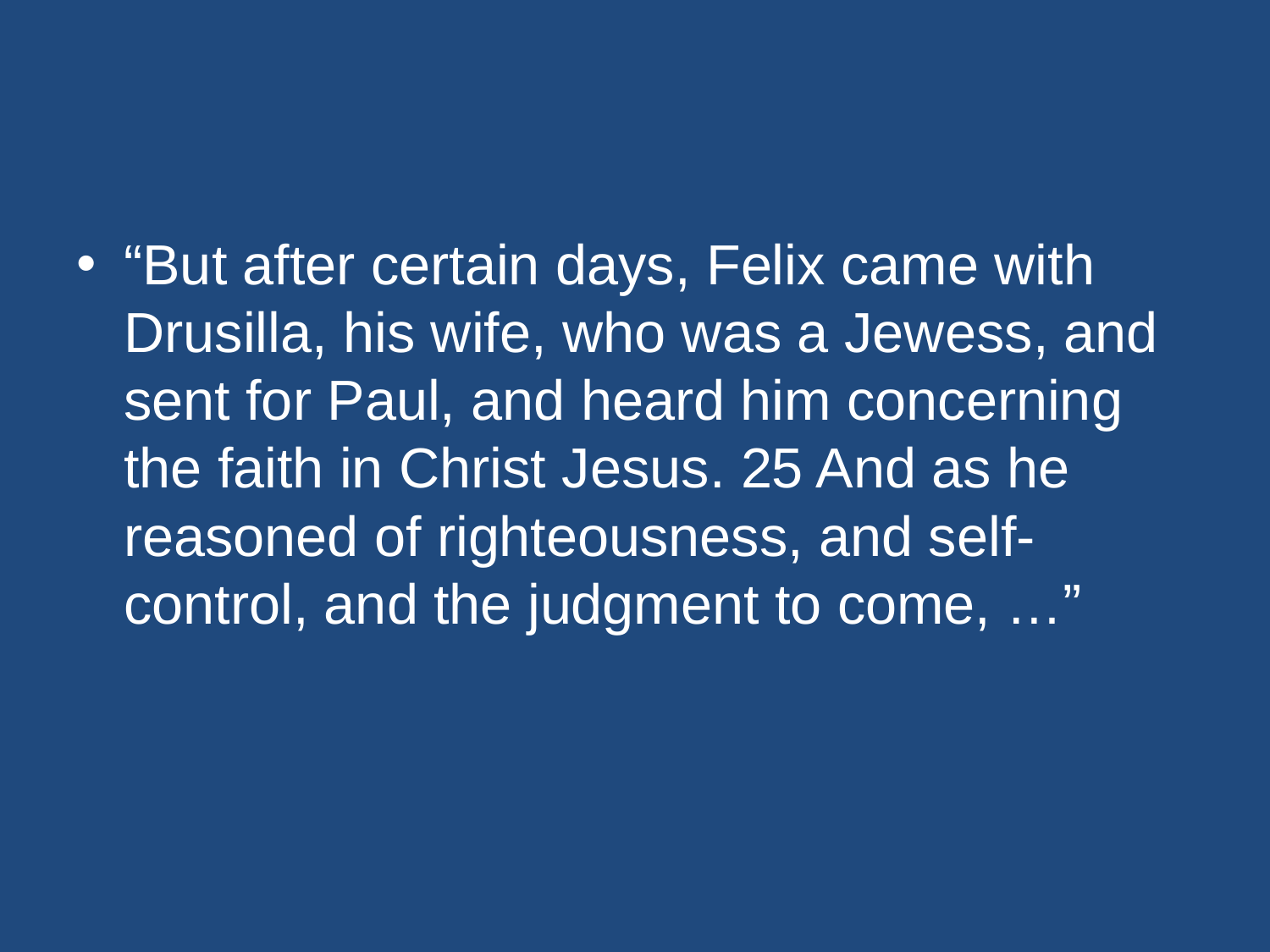

#
“But after certain days, Felix came with Drusilla, his wife, who was a Jewess, and sent for Paul, and heard him concerning the faith in Christ Jesus. 25 And as he reasoned of righteousness, and self-control, and the judgment to come, …”